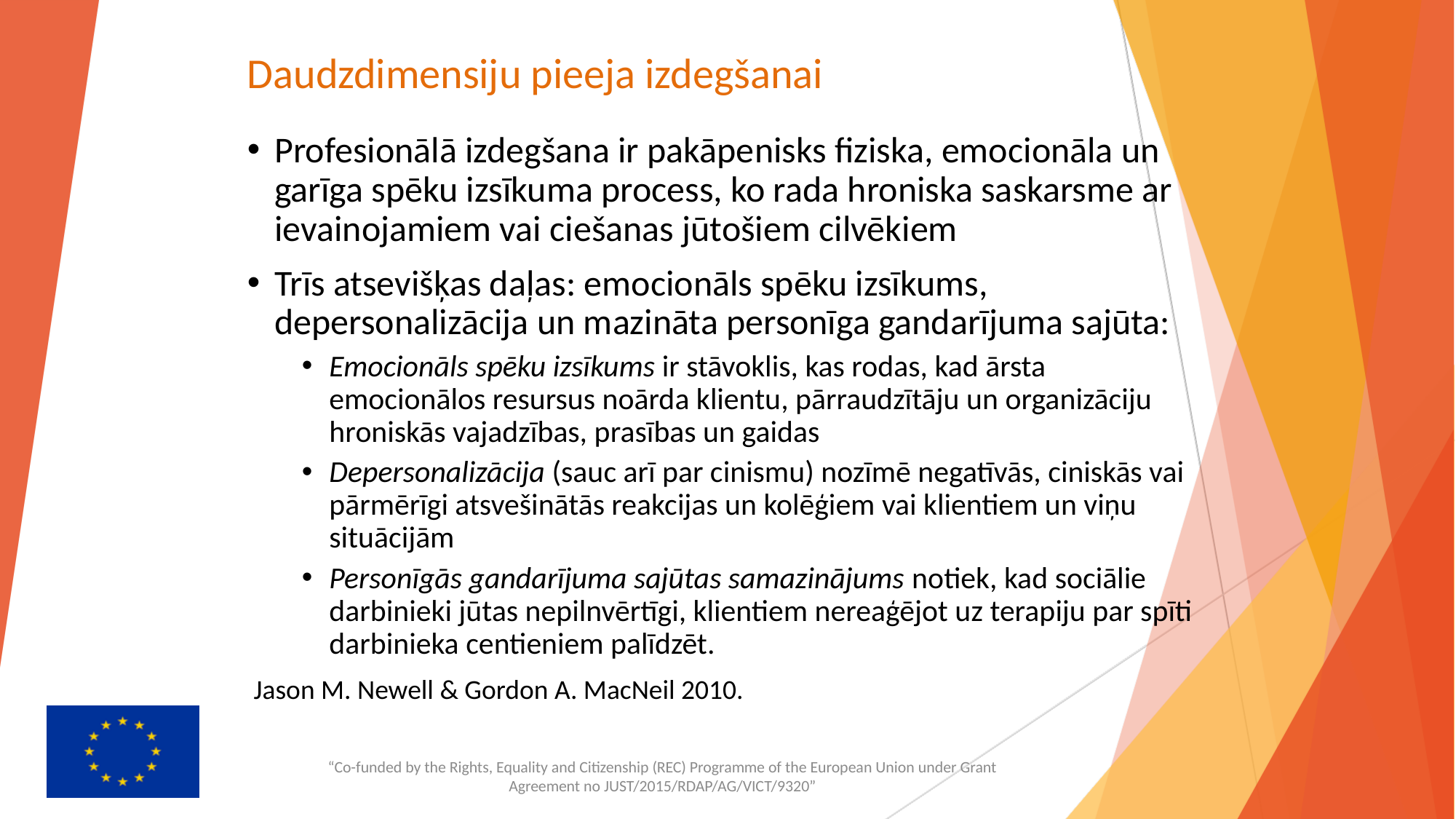

# Daudzdimensiju pieeja izdegšanai
Profesionālā izdegšana ir pakāpenisks fiziska, emocionāla un garīga spēku izsīkuma process, ko rada hroniska saskarsme ar ievainojamiem vai ciešanas jūtošiem cilvēkiem
Trīs atsevišķas daļas: emocionāls spēku izsīkums, depersonalizācija un mazināta personīga gandarījuma sajūta:
Emocionāls spēku izsīkums ir stāvoklis, kas rodas, kad ārsta emocionālos resursus noārda klientu, pārraudzītāju un organizāciju hroniskās vajadzības, prasības un gaidas
Depersonalizācija (sauc arī par cinismu) nozīmē negatīvās, ciniskās vai pārmērīgi atsvešinātās reakcijas un kolēģiem vai klientiem un viņu situācijām
Personīgās gandarījuma sajūtas samazinājums notiek, kad sociālie darbinieki jūtas nepilnvērtīgi, klientiem nereaģējot uz terapiju par spīti darbinieka centieniem palīdzēt.
 Jason M. Newell & Gordon A. MacNeil 2010.